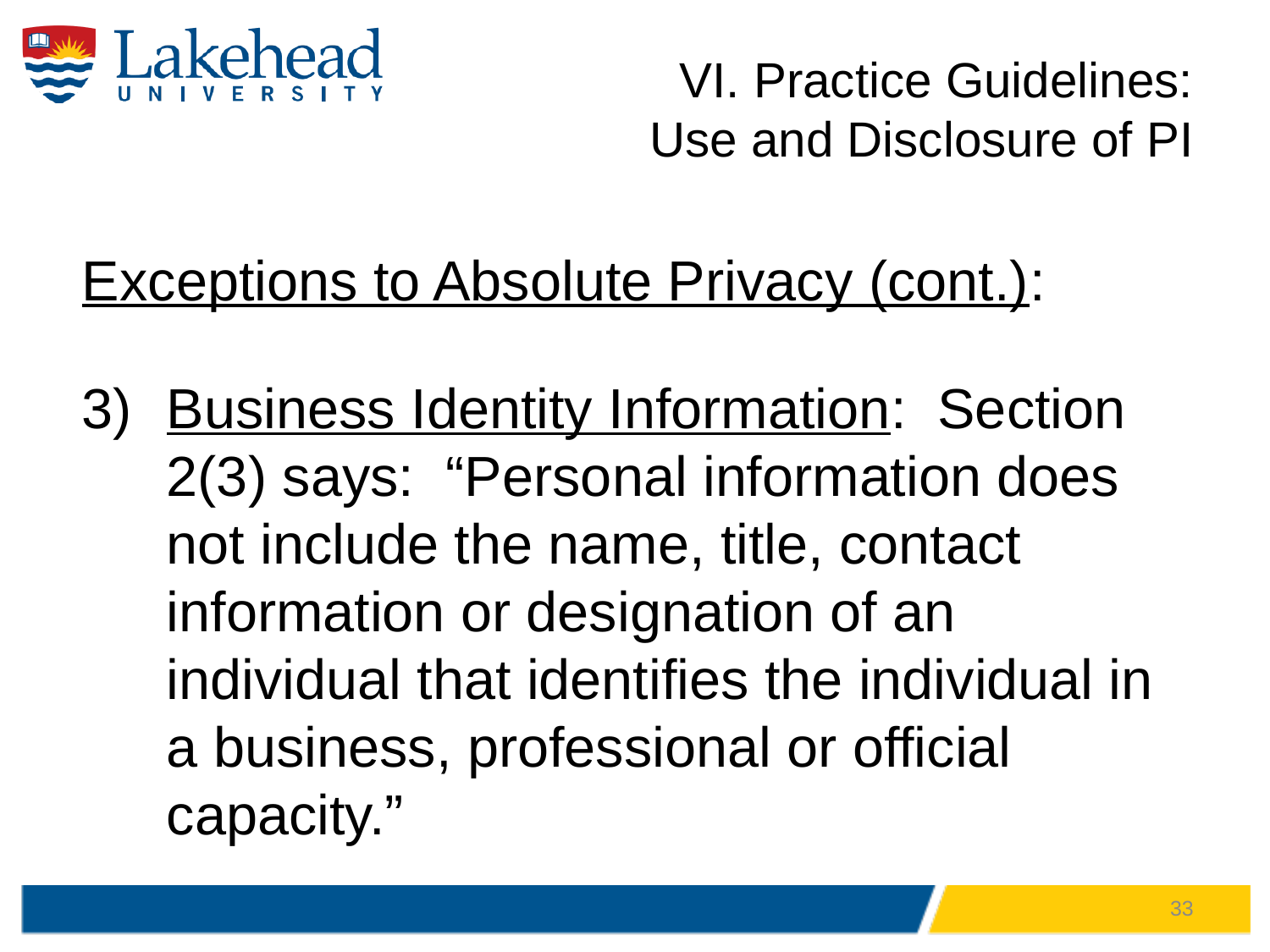

# VI. Practice Guidelines: Use and Disclosure of PI
Exceptions to Absolute Privacy (cont.):

Business Identity Information:  Section 2(3) says:  “Personal information does not include the name, title, contact information or designation of an individual that identifies the individual in a business, professional or official capacity.”
33